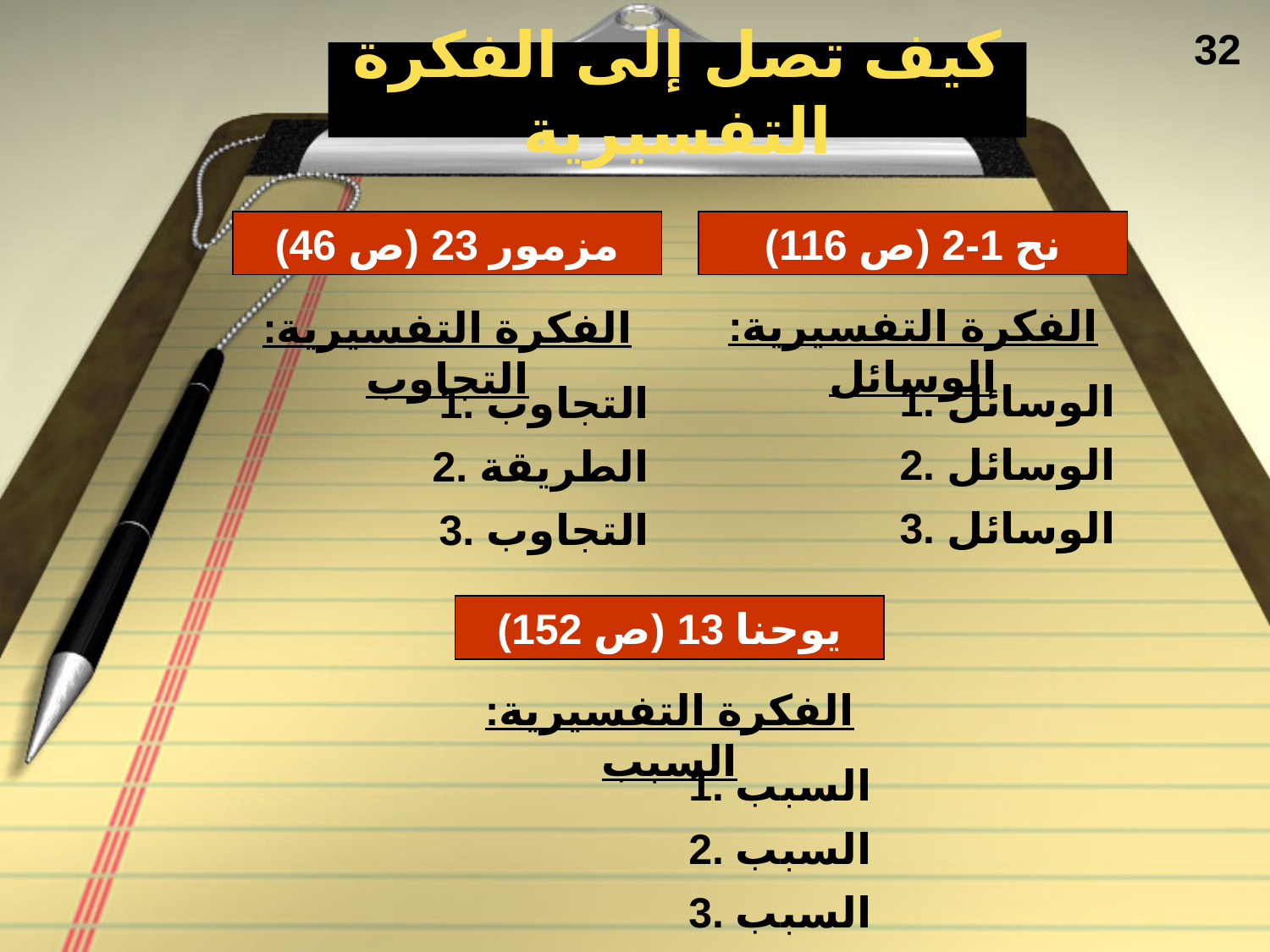

32
كيف تصل إلى الفكرة التفسيرية
مزمور 23 (ص 46)
نح 1-2 (ص 116)
الفكرة التفسيرية: الوسائل
الفكرة التفسيرية: التجاوب
1. الوسائل
1. التجاوب
2. الوسائل
2. الطريقة
3. الوسائل
3. التجاوب
يوحنا 13 (ص 152)
الفكرة التفسيرية: السبب
1. السبب
2. السبب
3. السبب